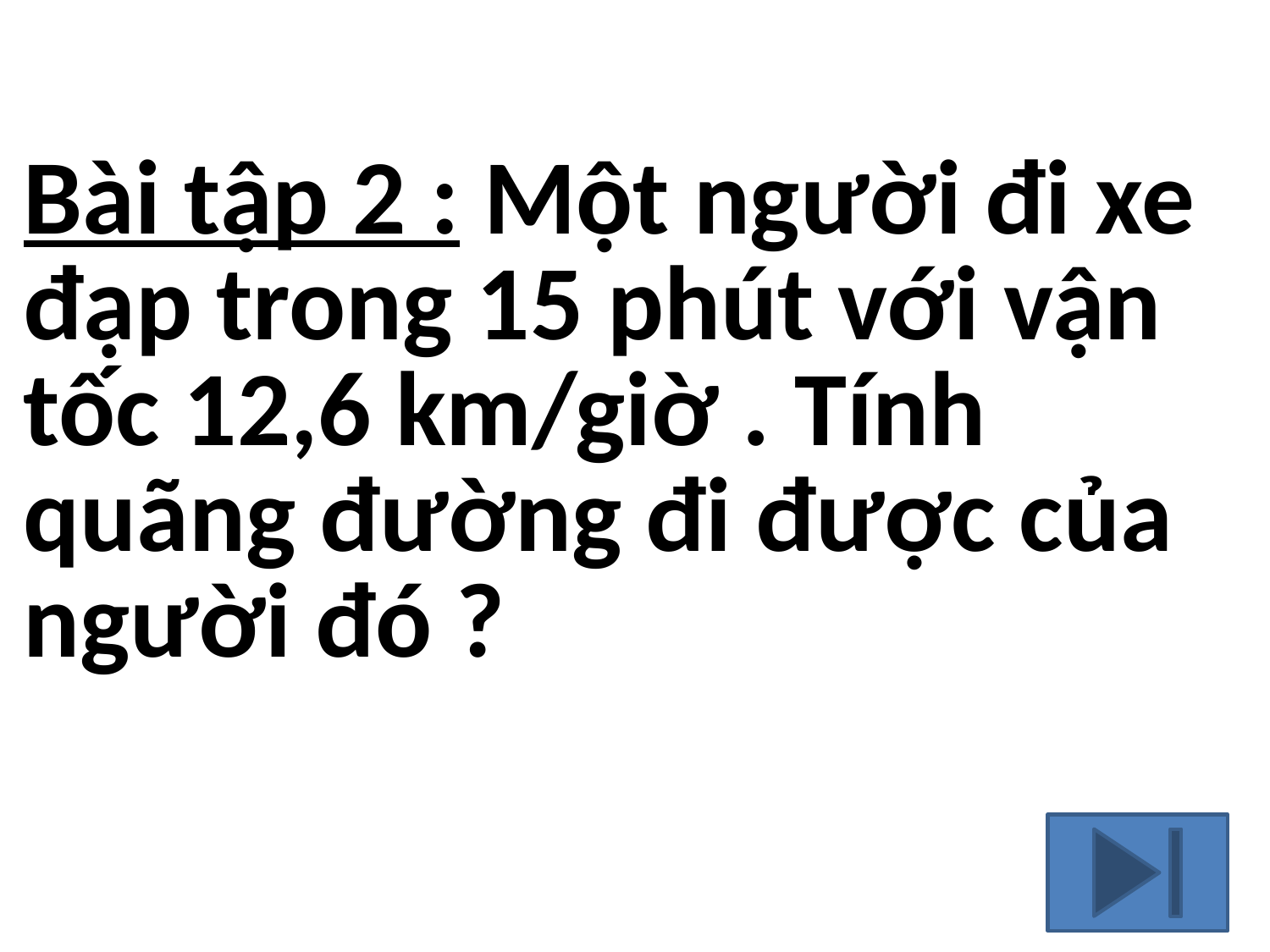

Bài tập 2 : Một người đi xe đạp trong 15 phút với vận tốc 12,6 km/giờ . Tính quãng đường đi được của người đó ?